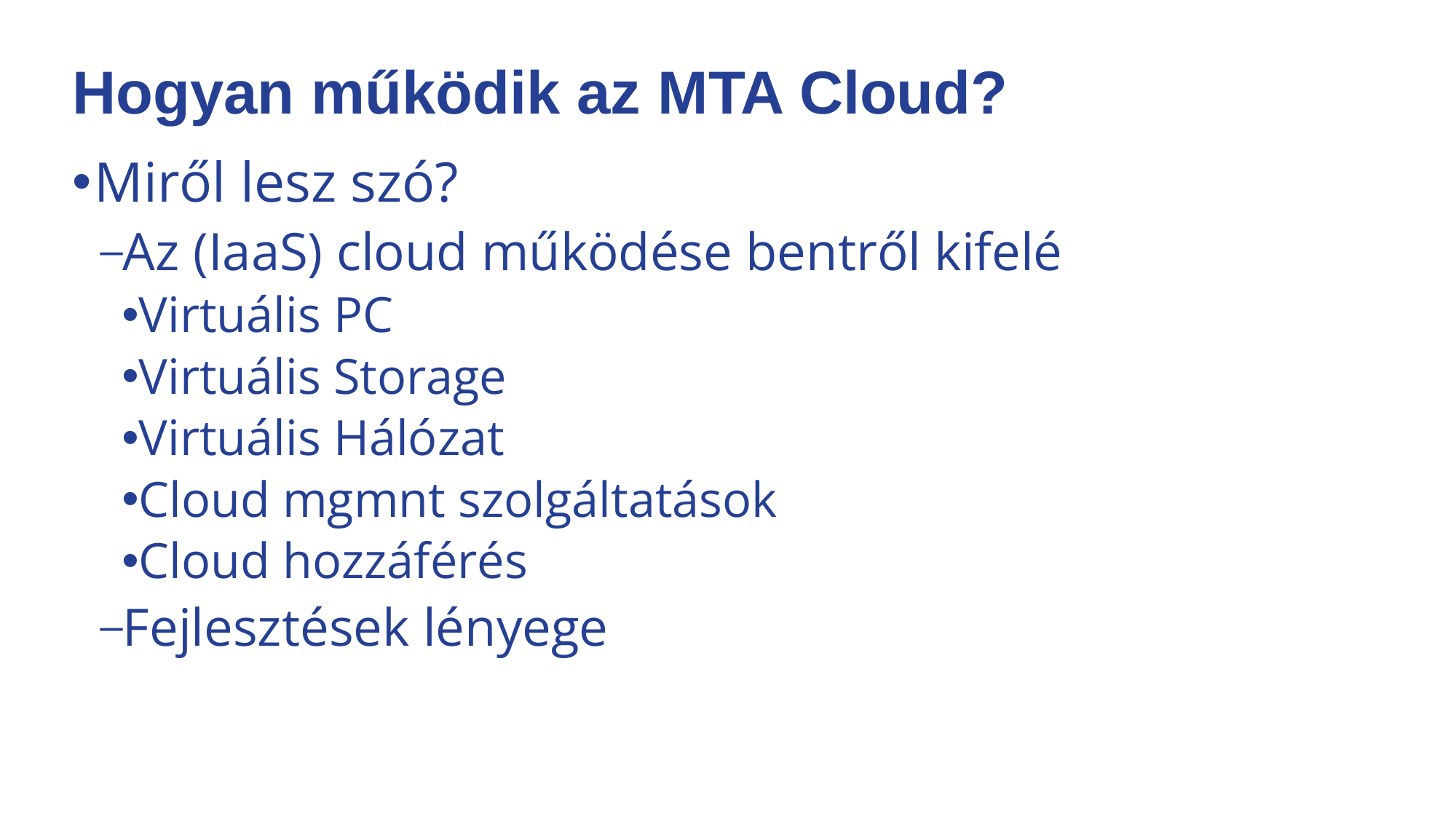

# Hogyan működik az MTA Cloud?
Miről lesz szó?
Az (IaaS) cloud működése bentről kifelé
Virtuális PC
Virtuális Storage
Virtuális Hálózat
Cloud mgmnt szolgáltatások
Cloud hozzáférés
Fejlesztések lényege